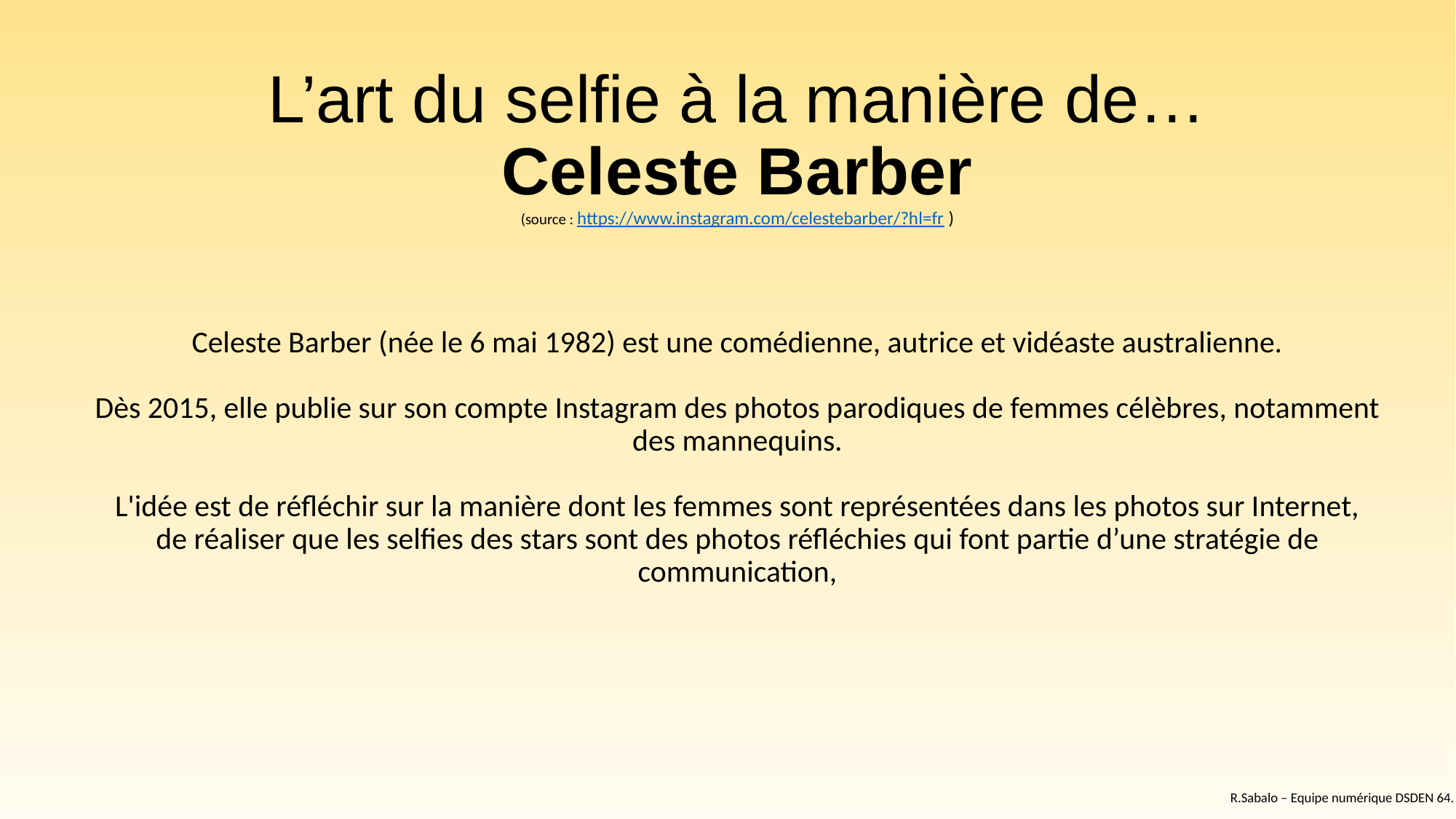

# L’art du selfie à la manière de… Celeste Barber (source : https://www.instagram.com/celestebarber/?hl=fr ) Celeste Barber (née le 6 mai 1982) est une comédienne, autrice et vidéaste australienne. Dès 2015, elle publie sur son compte Instagram des photos parodiques de femmes célèbres, notamment des mannequins. L'idée est de réfléchir sur la manière dont les femmes sont représentées dans les photos sur Internet, de réaliser que les selfies des stars sont des photos réfléchies qui font partie d’une stratégie de communication,
R.Sabalo – Equipe numérique DSDEN 64.